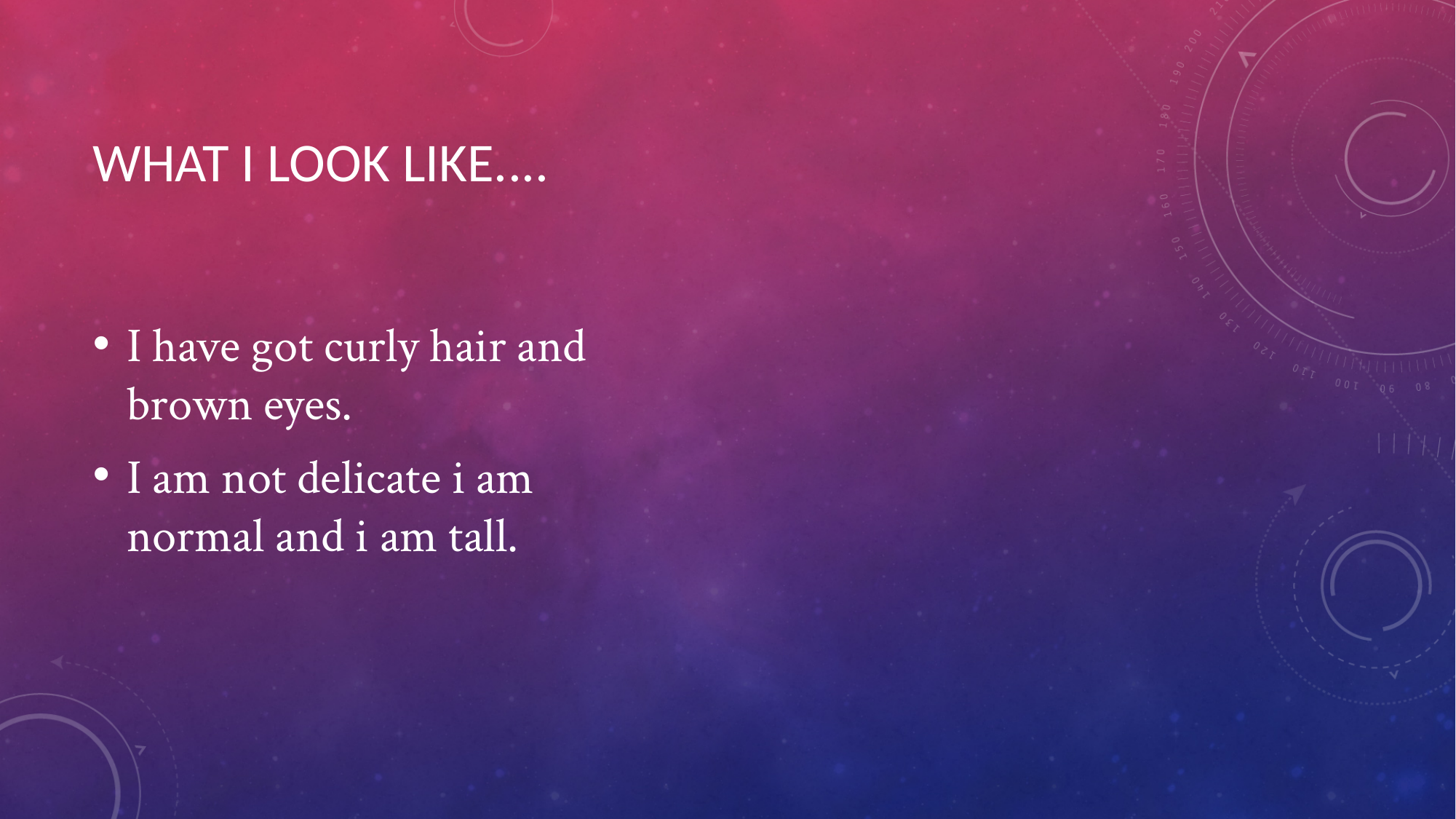

# What i look like....
I have got curly hair and brown eyes.
I am not delicate i am normal and i am tall.